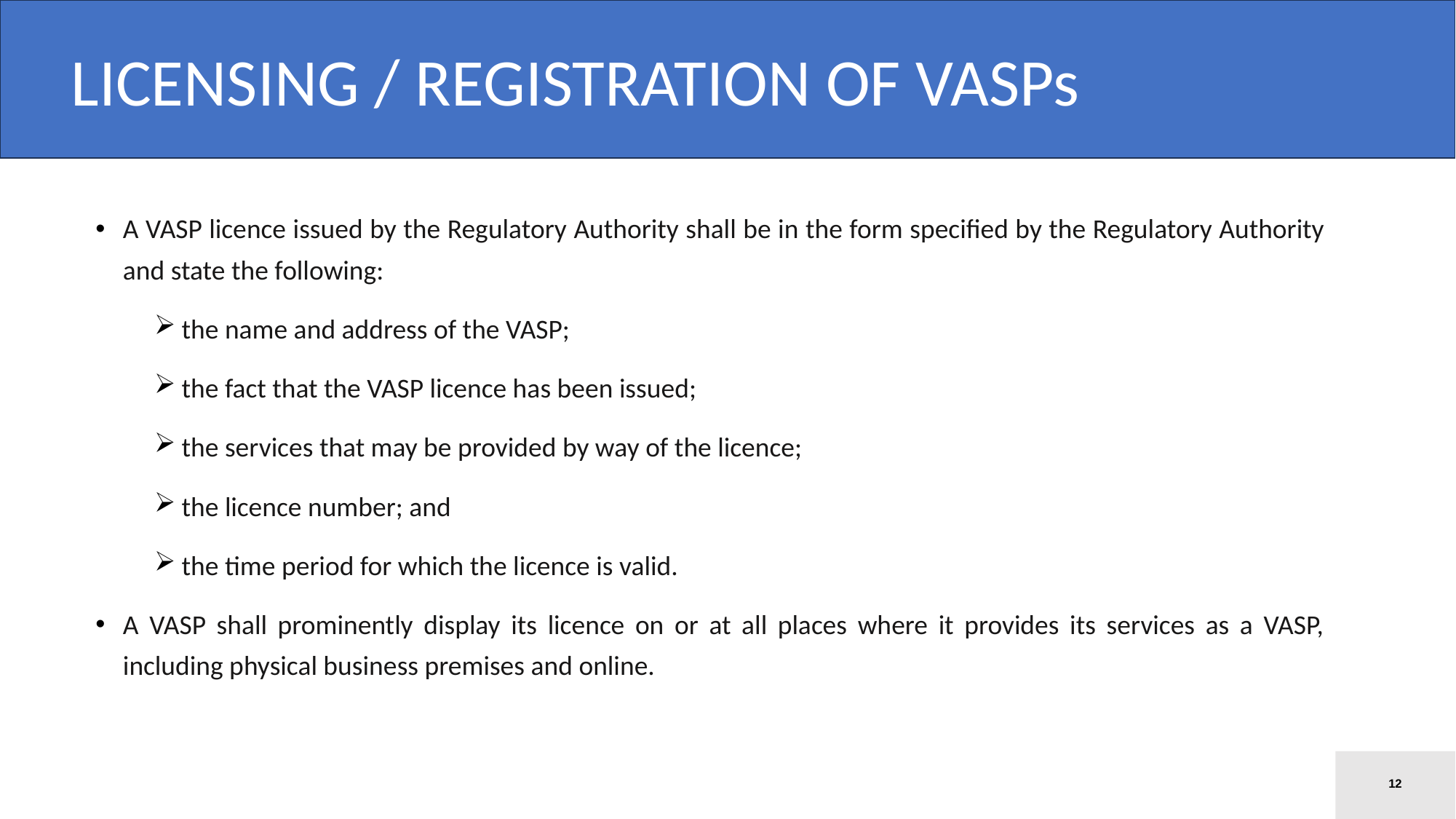

LICENSING / REGISTRATION OF VASPs
A VASP licence issued by the Regulatory Authority shall be in the form specified by the Regulatory Authority and state the following:
the name and address of the VASP;
the fact that the VASP licence has been issued;
the services that may be provided by way of the licence;
the licence number; and
the time period for which the licence is valid.
A VASP shall prominently display its licence on or at all places where it provides its services as a VASP, including physical business premises and online.